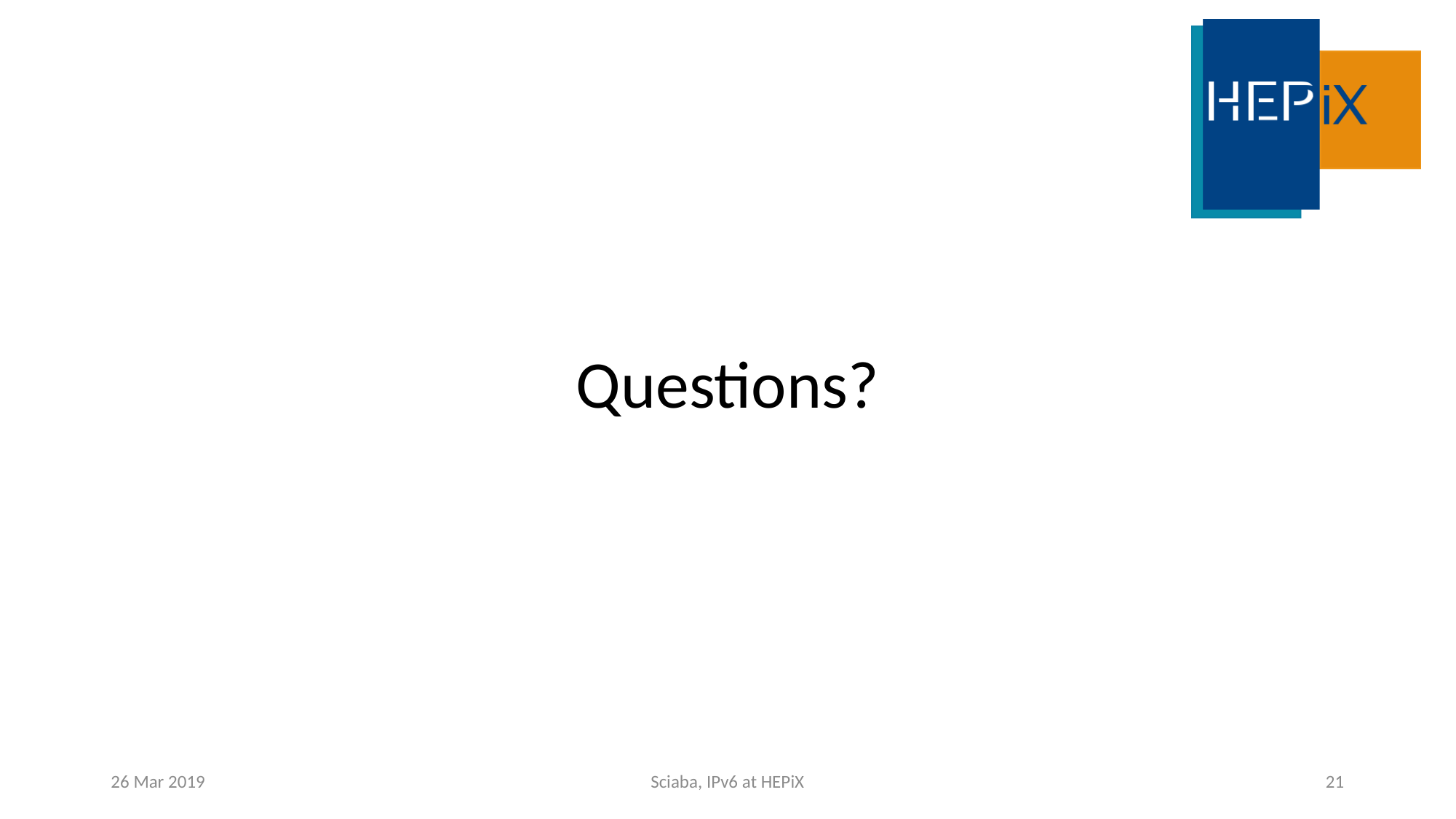

Questions?
26 Mar 2019
Sciaba, IPv6 at HEPiX
21